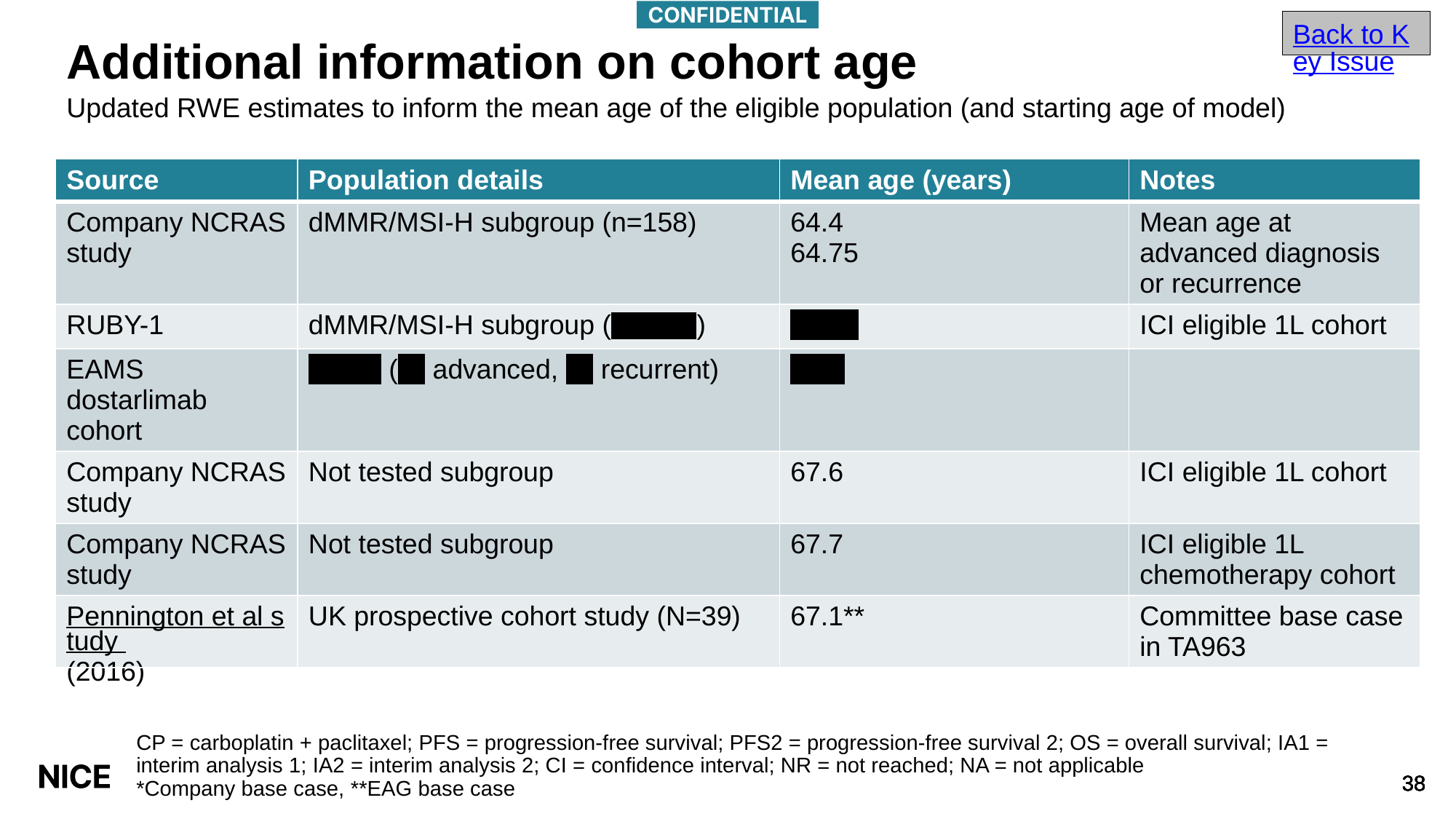

CONFIDENTIAL
Back to Key Issue
# Additional information on cohort age
Updated RWE estimates to inform the mean age of the eligible population (and starting age of model)
| Source | Population details | Mean age (years) | Notes |
| --- | --- | --- | --- |
| Company NCRAS study | dMMR/MSI-H subgroup (n=158) | 64.4 64.75 | Mean age at advanced diagnosis or recurrence |
| RUBY-1 | dMMR/MSI-H subgroup (xxxxxxx) | xxxxx | ICI eligible 1L cohort |
| EAMS dostarlimab cohort | Xxxxx (xx advanced, xx recurrent) | xxxx |  |
| Company NCRAS study | Not tested subgroup | 67.6 | ICI eligible 1L cohort |
| Company NCRAS study | Not tested subgroup | 67.7 | ICI eligible 1L chemotherapy cohort |
| Pennington et al study (2016) | UK prospective cohort study (N=39) | 67.1\*\* | Committee base case in TA963 |
CP = carboplatin + paclitaxel; PFS = progression-free survival; PFS2 = progression-free survival 2; OS = overall survival; IA1 = interim analysis 1; IA2 = interim analysis 2; CI = confidence interval; NR = not reached; NA = not applicable
*Company base case, **EAG base case